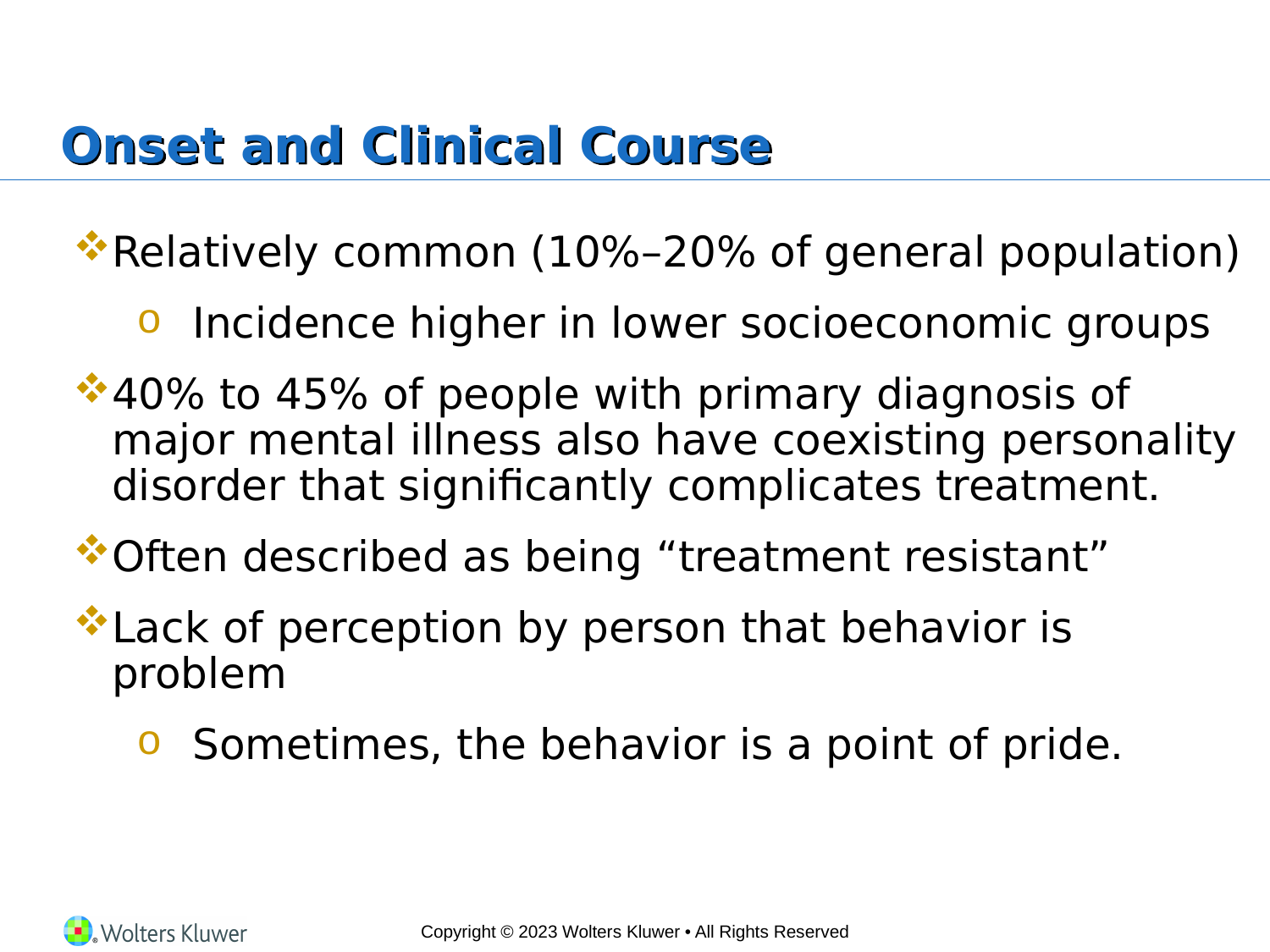

# Onset and Clinical Course
Relatively common (10%–20% of general population)
Incidence higher in lower socioeconomic groups
40% to 45% of people with primary diagnosis of major mental illness also have coexisting personality disorder that significantly complicates treatment.
Often described as being “treatment resistant”
Lack of perception by person that behavior is problem
Sometimes, the behavior is a point of pride.